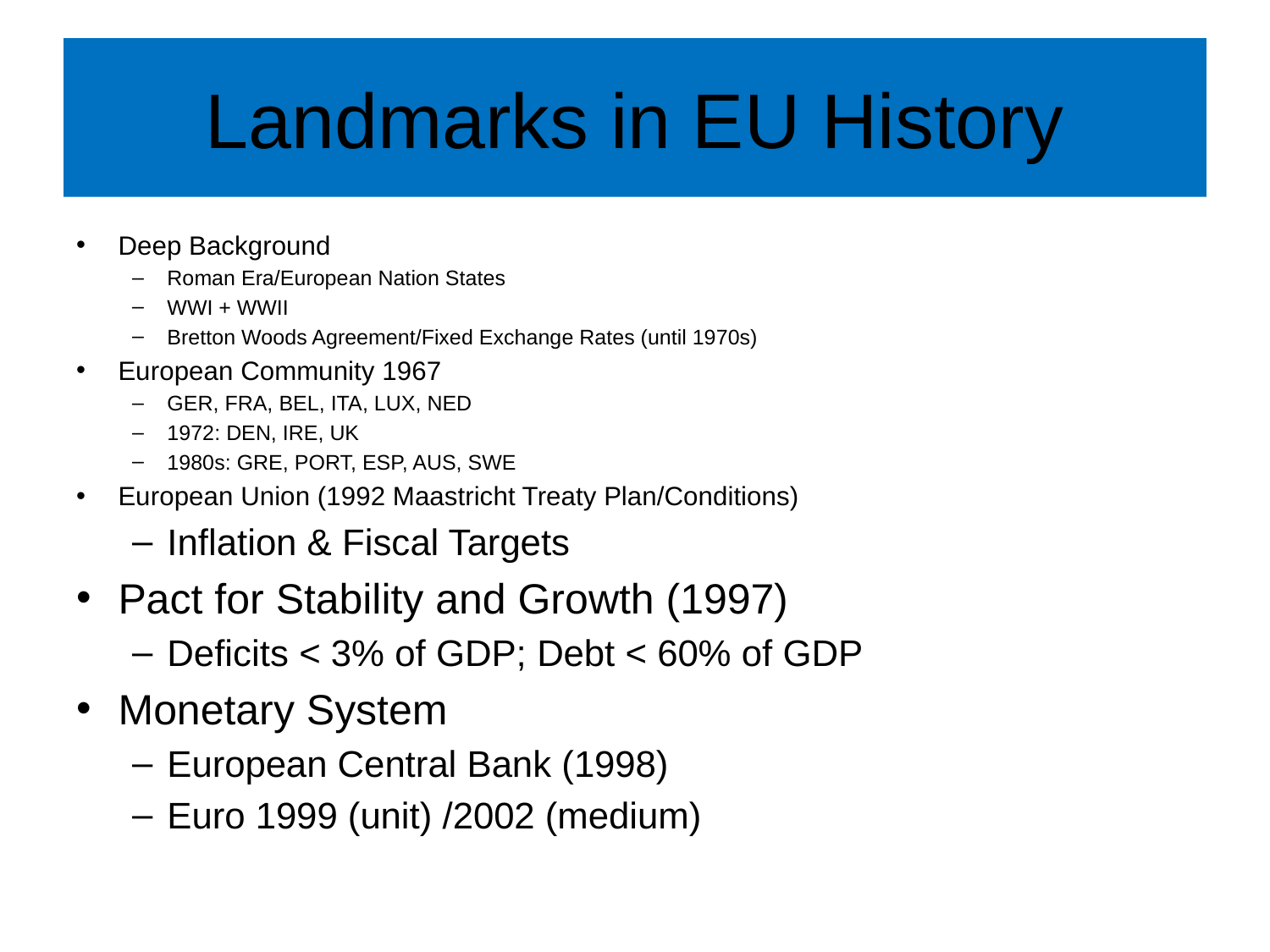

# Landmarks in EU History
Deep Background
Roman Era/European Nation States
WWI + WWII
Bretton Woods Agreement/Fixed Exchange Rates (until 1970s)
European Community 1967
GER, FRA, BEL, ITA, LUX, NED
1972: DEN, IRE, UK
1980s: GRE, PORT, ESP, AUS, SWE
European Union (1992 Maastricht Treaty Plan/Conditions)
Inflation & Fiscal Targets
Pact for Stability and Growth (1997)
Deficits < 3% of GDP; Debt < 60% of GDP
Monetary System
European Central Bank (1998)
Euro 1999 (unit) /2002 (medium)